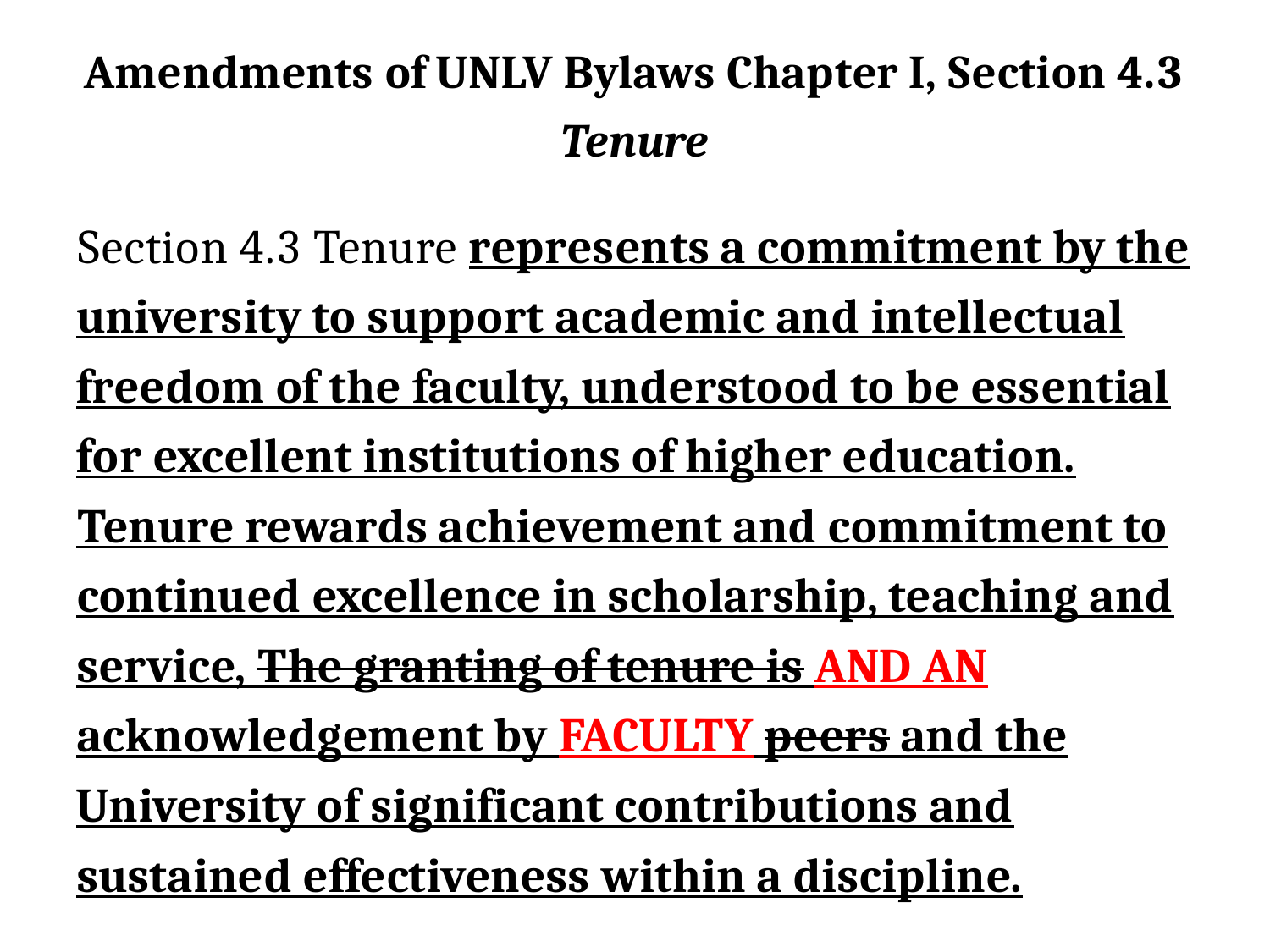

Amendments of UNLV Bylaws Chapter I, Section 4.3 Tenure
Section 4.3 Tenure represents a commitment by the university to support academic and intellectual freedom of the faculty, understood to be essential for excellent institutions of higher education. Tenure rewards achievement and commitment to continued excellence in scholarship, teaching and service, The granting of tenure is AND AN acknowledgement by FACULTY peers and the University of significant contributions and sustained effectiveness within a discipline.